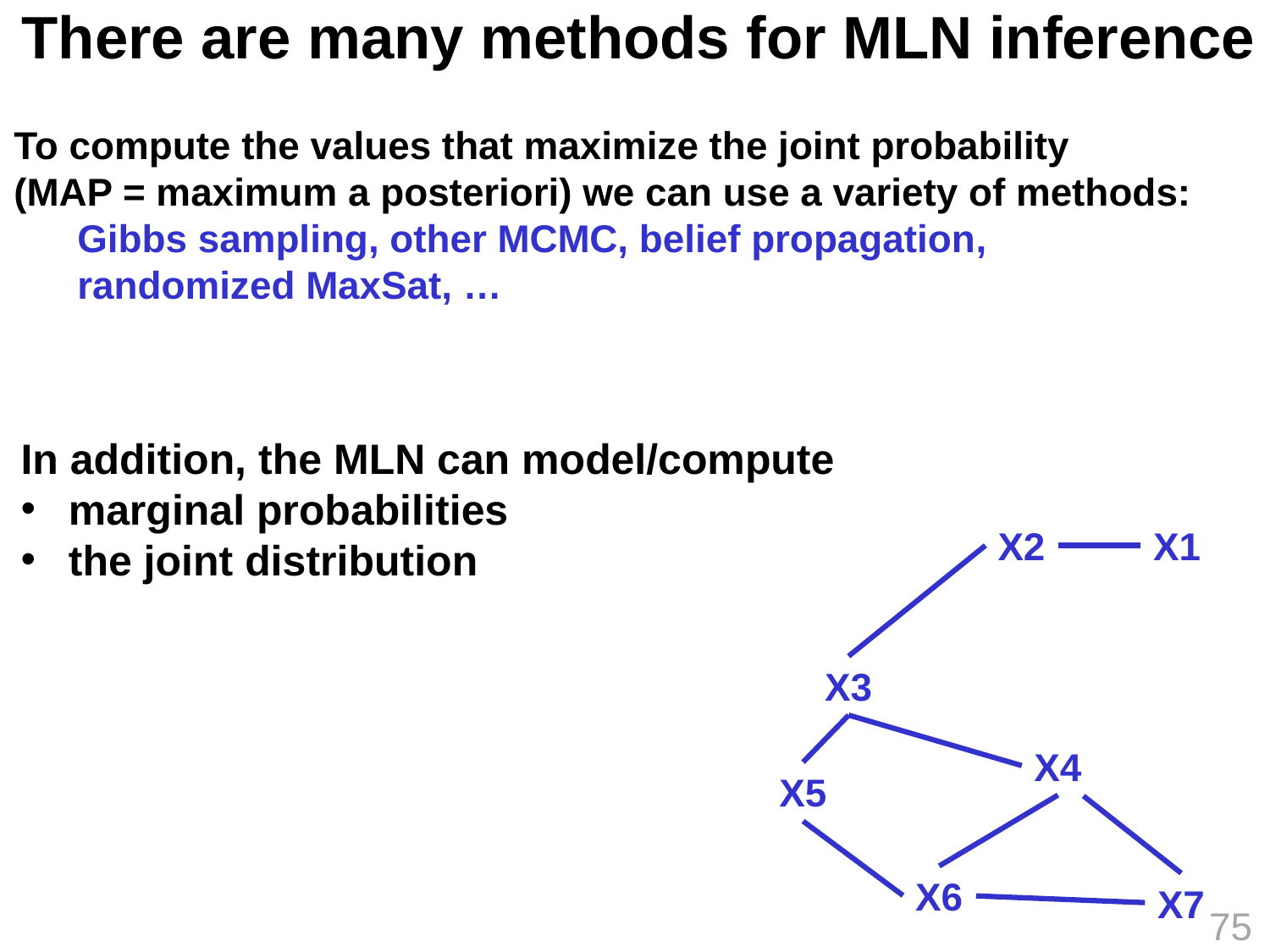

# There are many methods for MLN inference
To compute the values that maximize the joint probability
(MAP = maximum a posteriori) we can use a variety of methods:
Gibbs sampling, other MCMC, belief propagation,
randomized MaxSat, …
In addition, the MLN can model/compute
marginal probabilities
the joint distribution
X1
X2
X3
X4
X5
X6
X7
75